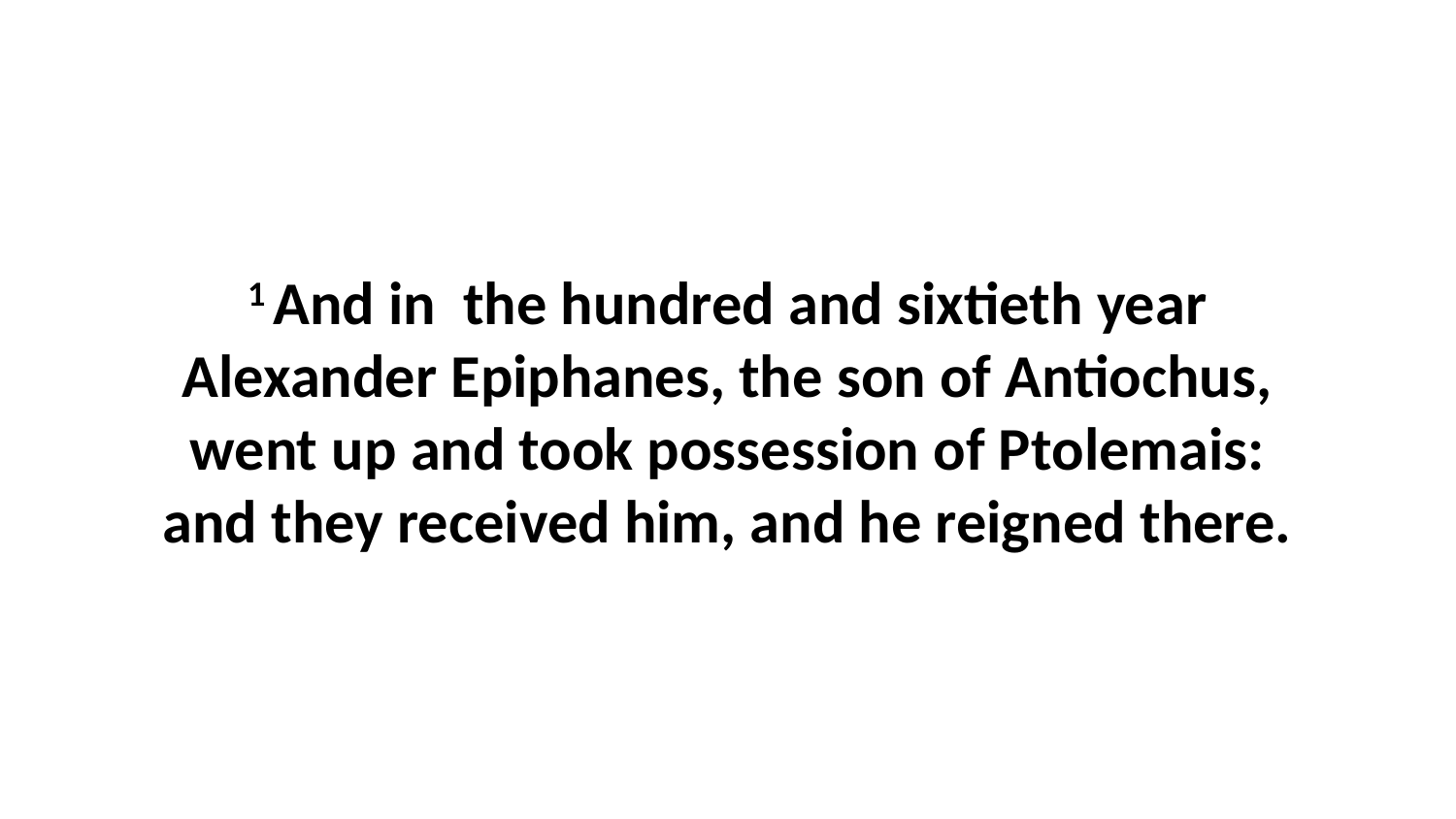

1 And in  the hundred and sixtieth year Alexander Epiphanes, the son of Antiochus, went up and took possession of Ptolemais: and they received him, and he reigned there.